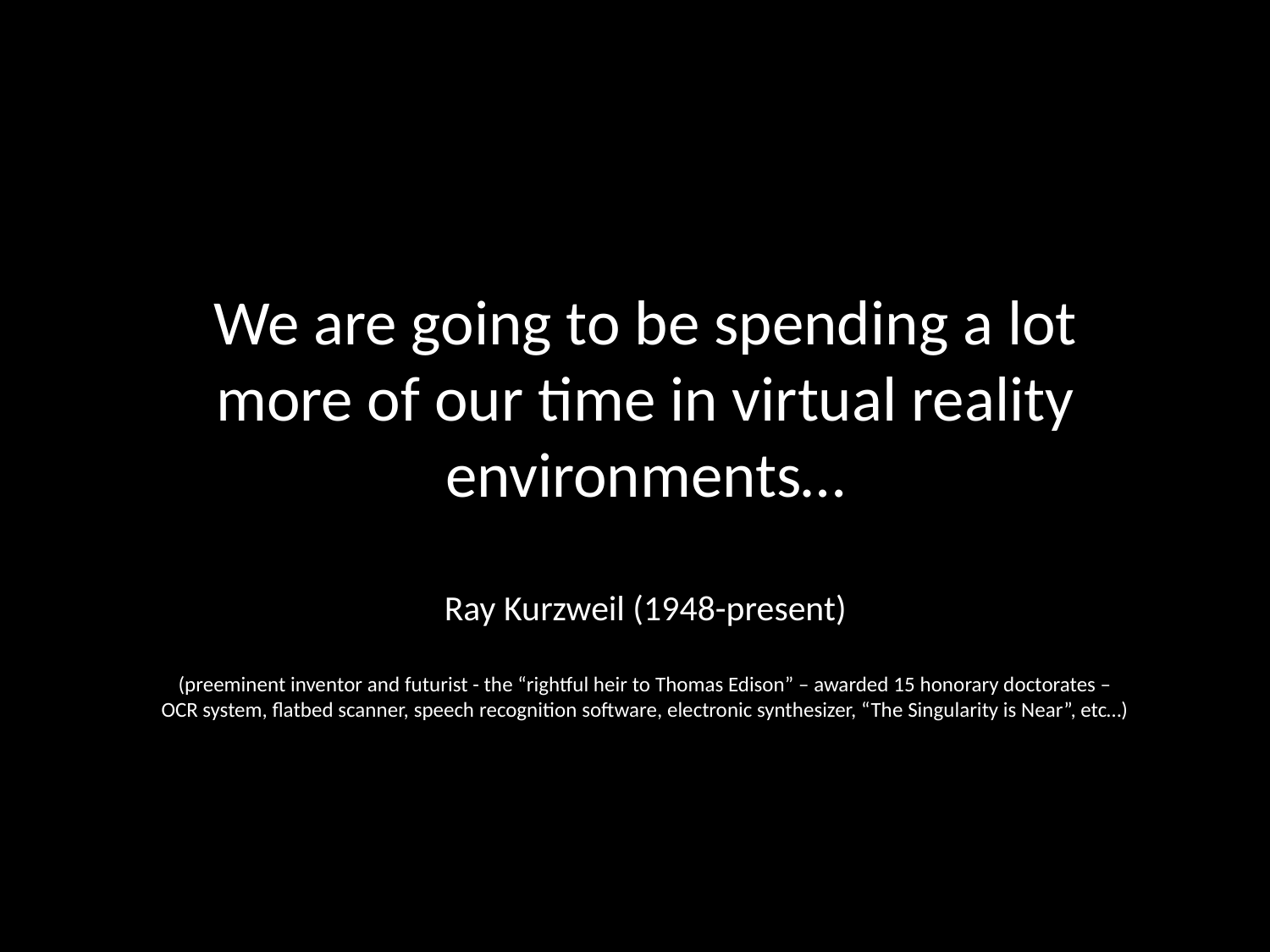

We are going to be spending a lot more of our time in virtual reality environments…

Ray Kurzweil (1948-present)

(preeminent inventor and futurist - the “rightful heir to Thomas Edison” – awarded 15 honorary doctorates – OCR system, flatbed scanner, speech recognition software, electronic synthesizer, “The Singularity is Near”, etc…)